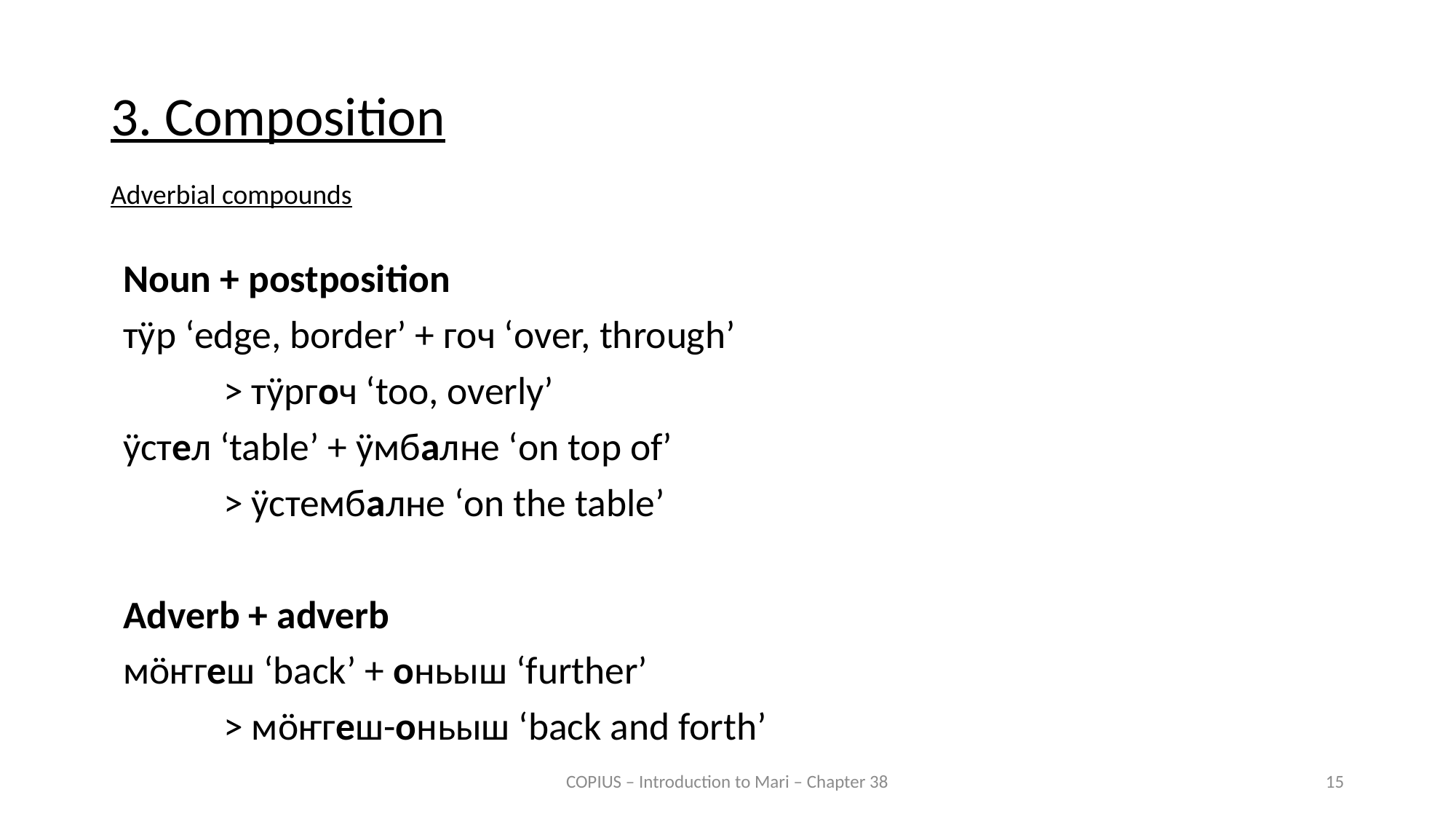

3. Composition
Adverbial compounds
Noun + postposition
тӱр ‘edge, border’ + гоч ‘over, through’
	> тӱргоч ‘too, overly’
ӱстел ‘table’ + ӱмбалне ‘on top of’
	> ӱстембалне ‘on the table’

Adverb + adverb
мӧҥгеш ‘back’ + оньыш ‘further’
	> мӧҥгеш-оньыш ‘back and forth’
COPIUS – Introduction to Mari – Chapter 38
15